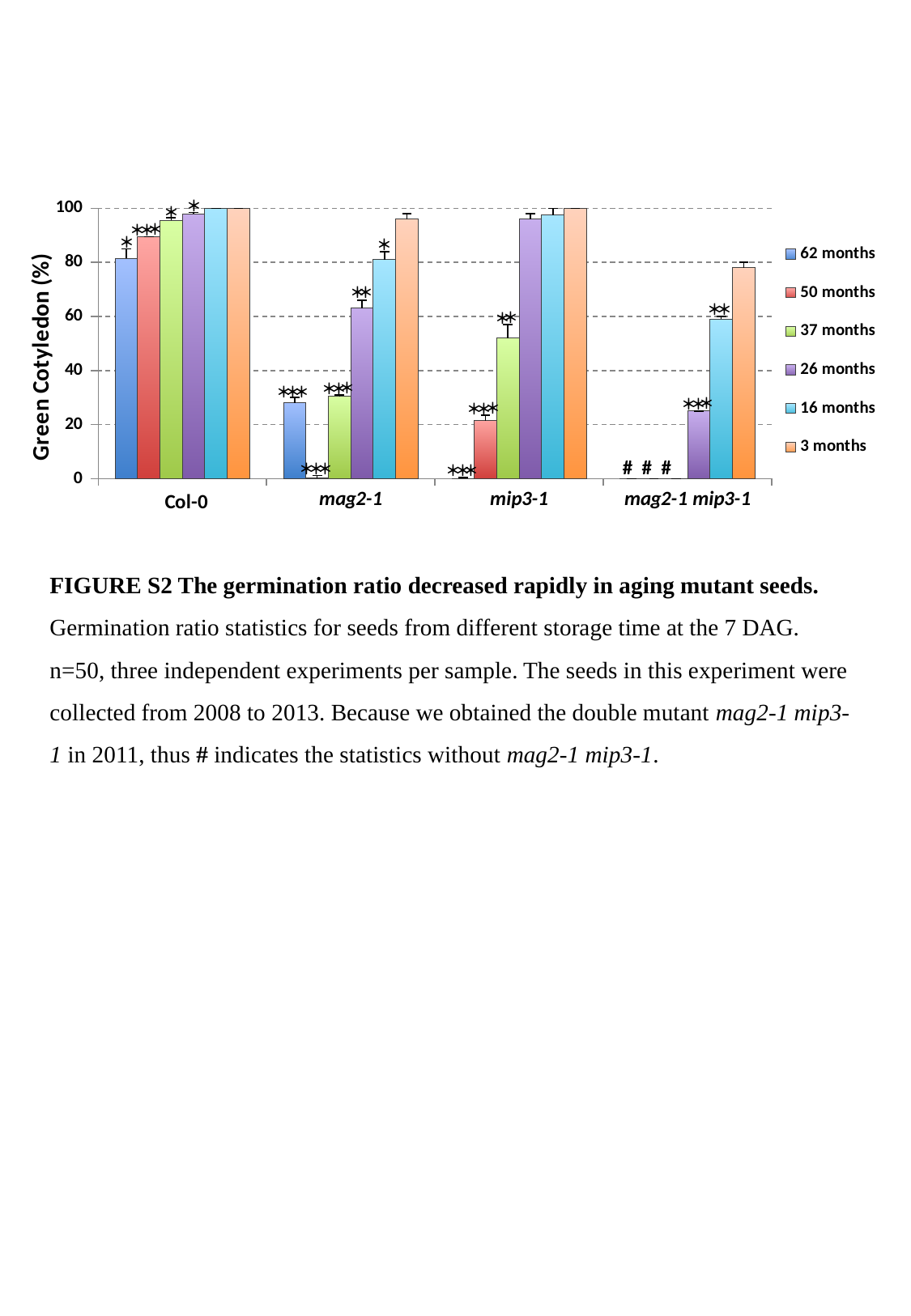

### Chart

| Category | 62 months | 50 months | 37 months | 26 months | 16 months | 3 months |
|---|---|---|---|---|---|---|
| Col-0 | 81.5 | 89.5 | 95.5 | 98.0 | 100.0 | 100.0 |
| mag2-1 | 28.0 | 0.15 | 30.5 | 63.0 | 81.0 | 96.0 |
| mip3-1 | 0.0 | 21.5 | 52.0 | 96.0 | 97.5 | 100.0 |
| mag2-1 mip3-1 | 0.0 | 0.0 | 0.0 | 25.0 | 59.0 | 78.0 |
#  #  #
＊
＊
＊
＊
＊
＊
＊
＊
＊
＊
＊
＊
＊
＊
＊
＊
＊
＊
＊
＊
＊
＊
＊
＊
＊
＊
＊
＊
＊
＊
＊
FIGURE S2 The germination ratio decreased rapidly in aging mutant seeds.
Germination ratio statistics for seeds from different storage time at the 7 DAG. n=50, three independent experiments per sample. The seeds in this experiment were collected from 2008 to 2013. Because we obtained the double mutant mag2-1 mip3-1 in 2011, thus # indicates the statistics without mag2-1 mip3-1.